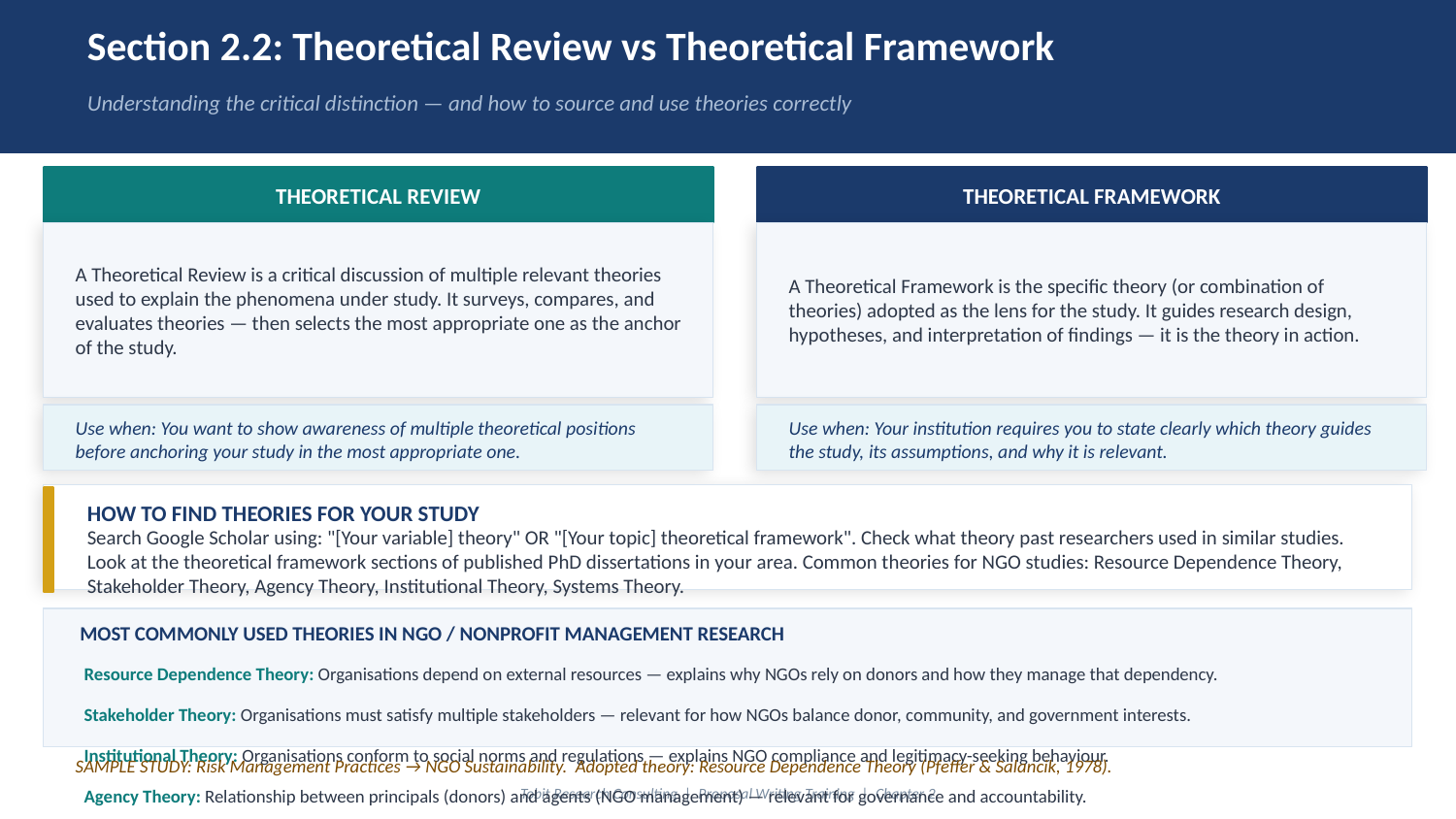

Section 2.2: Theoretical Review vs Theoretical Framework
Understanding the critical distinction — and how to source and use theories correctly

THEORETICAL REVIEW

THEORETICAL FRAMEWORK

A Theoretical Review is a critical discussion of multiple relevant theories used to explain the phenomena under study. It surveys, compares, and evaluates theories — then selects the most appropriate one as the anchor of the study.
A Theoretical Framework is the specific theory (or combination of theories) adopted as the lens for the study. It guides research design, hypotheses, and interpretation of findings — it is the theory in action.

Use when: You want to show awareness of multiple theoretical positions before anchoring your study in the most appropriate one.
Use when: Your institution requires you to state clearly which theory guides the study, its assumptions, and why it is relevant.

HOW TO FIND THEORIES FOR YOUR STUDY
Search Google Scholar using: "[Your variable] theory" OR "[Your topic] theoretical framework". Check what theory past researchers used in similar studies. Look at the theoretical framework sections of published PhD dissertations in your area. Common theories for NGO studies: Resource Dependence Theory, Stakeholder Theory, Agency Theory, Institutional Theory, Systems Theory.

MOST COMMONLY USED THEORIES IN NGO / NONPROFIT MANAGEMENT RESEARCH
Resource Dependence Theory: Organisations depend on external resources — explains why NGOs rely on donors and how they manage that dependency.
Stakeholder Theory: Organisations must satisfy multiple stakeholders — relevant for how NGOs balance donor, community, and government interests.
Institutional Theory: Organisations conform to social norms and regulations — explains NGO compliance and legitimacy-seeking behaviour.
SAMPLE STUDY: Risk Management Practices → NGO Sustainability.  Adopted theory: Resource Dependence Theory (Pfeffer & Salancik, 1978).
Agency Theory: Relationship between principals (donors) and agents (NGO management) — relevant for governance and accountability.
Tobit Research Consulting  |  Proposal Writing Training  |  Chapter 2